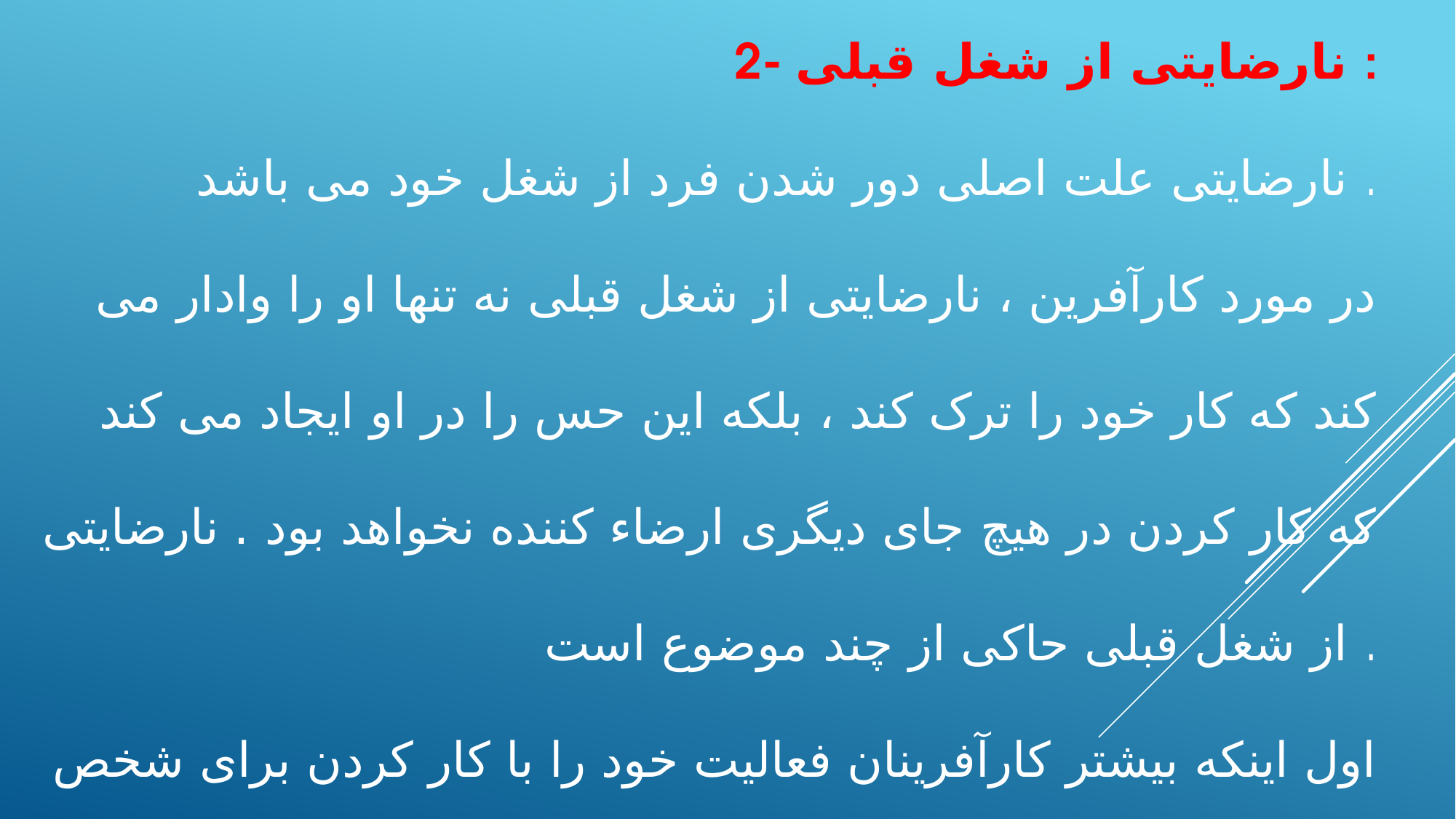

2- نارضایتی از شغل قبلی :
نارضایتی علت اصلی دور شدن فرد از شغل خود می باشد .
در مورد کارآفرین ، نارضایتی از شغل قبلی نه تنها او را وادار می کند که کار خود را ترک کند ، بلکه این حس را در او ایجاد می کند که کار کردن در هیچ جای دیگری ارضاء کننده نخواهد بود . نارضایتی از شغل قبلی حاکی از چند موضوع است .
اول اینکه بیشتر کارآفرینان فعالیت خود را با کار کردن برای شخص دیگری آغاز می کنند و دوم اینکه تنها در صورتی از این وضعیت خارج می شوند که نیازهایشان ارضاء نشود .